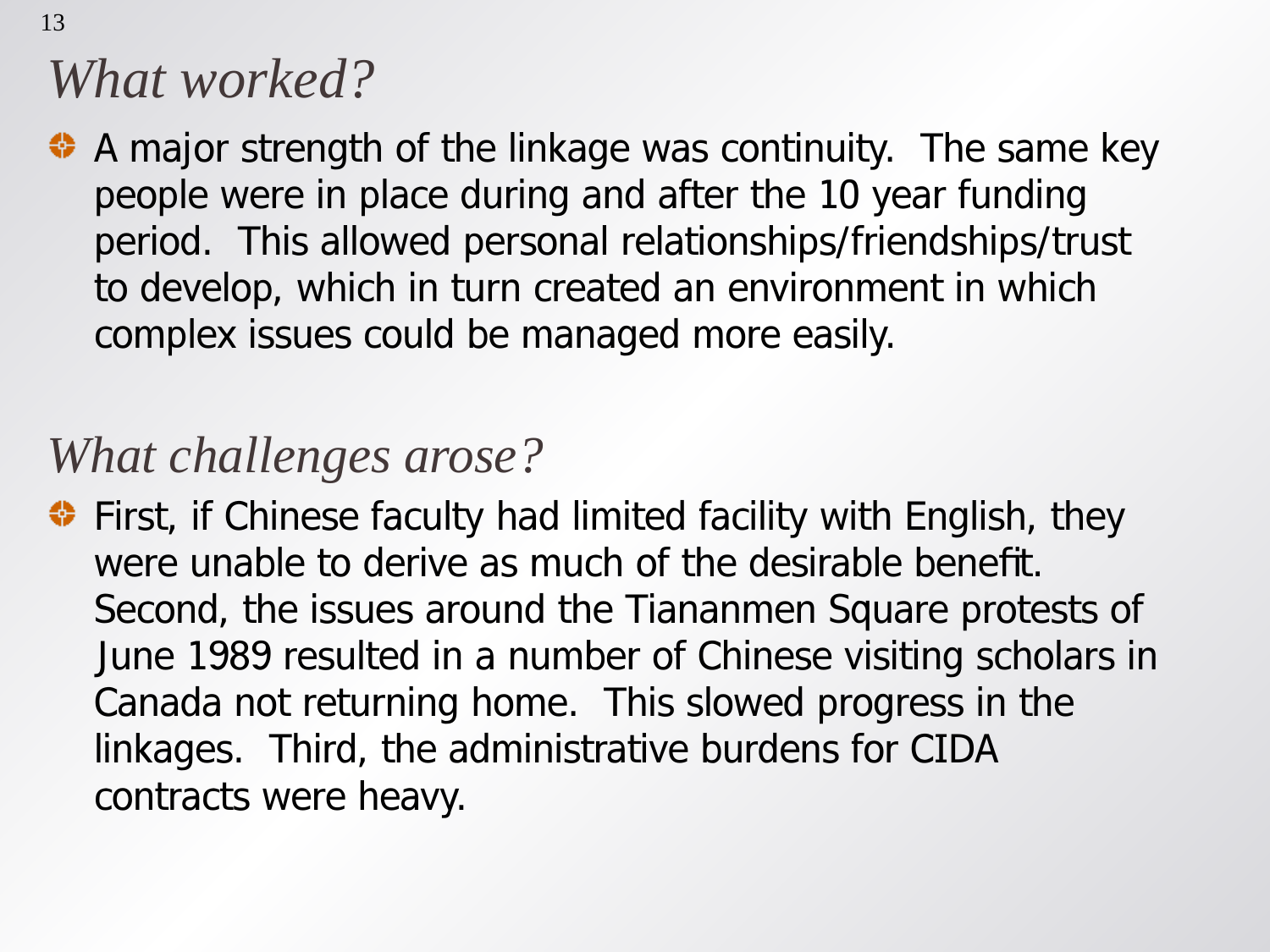

13
# What worked?
A major strength of the linkage was continuity.  The same key people were in place during and after the 10 year funding period.  This allowed personal relationships/friendships/trust to develop, which in turn created an environment in which complex issues could be managed more easily.

What challenges arose?
First, if Chinese faculty had limited facility with English, they were unable to derive as much of the desirable benefit. Second, the issues around the Tiananmen Square protests of June 1989 resulted in a number of Chinese visiting scholars in Canada not returning home.  This slowed progress in the linkages.  Third, the administrative burdens for CIDA contracts were heavy.